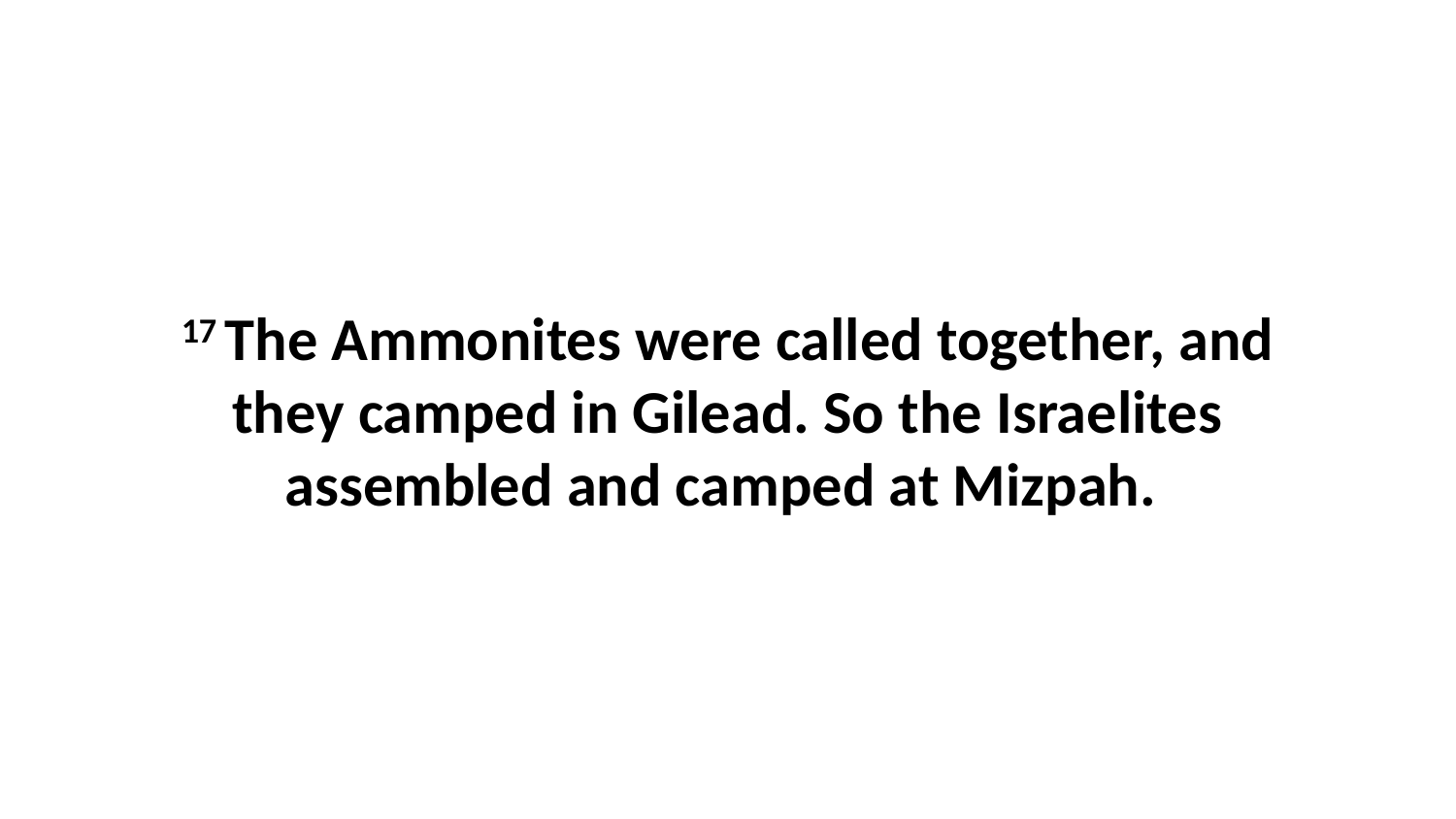

17 The Ammonites were called together, and they camped in Gilead. So the Israelites assembled and camped at Mizpah.